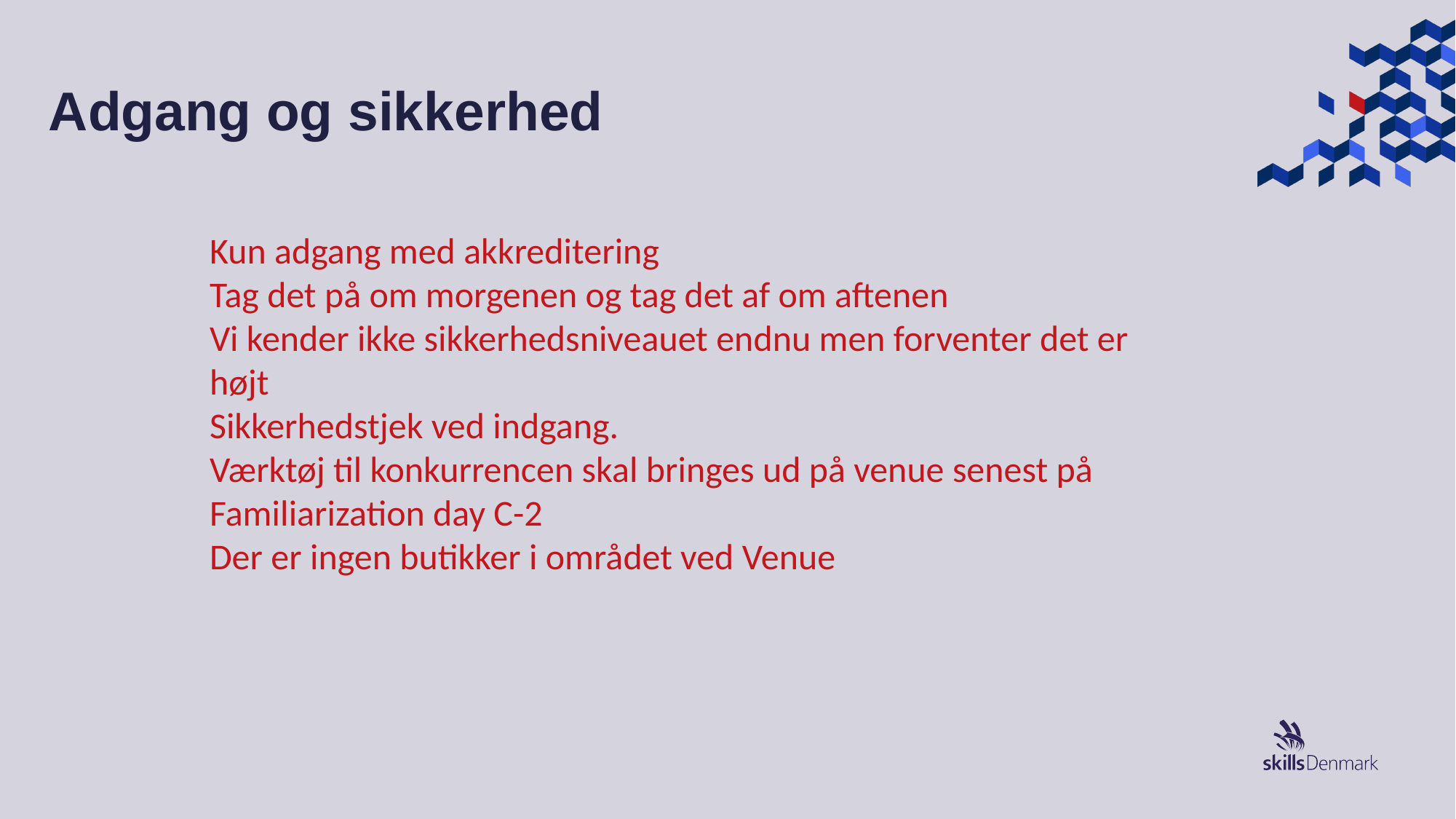

# Adgang og sikkerhed
Kun adgang med akkreditering
Tag det på om morgenen og tag det af om aftenen
Vi kender ikke sikkerhedsniveauet endnu men forventer det er højt
Sikkerhedstjek ved indgang.
Værktøj til konkurrencen skal bringes ud på venue senest på Familiarization day C-2
Der er ingen butikker i området ved Venue